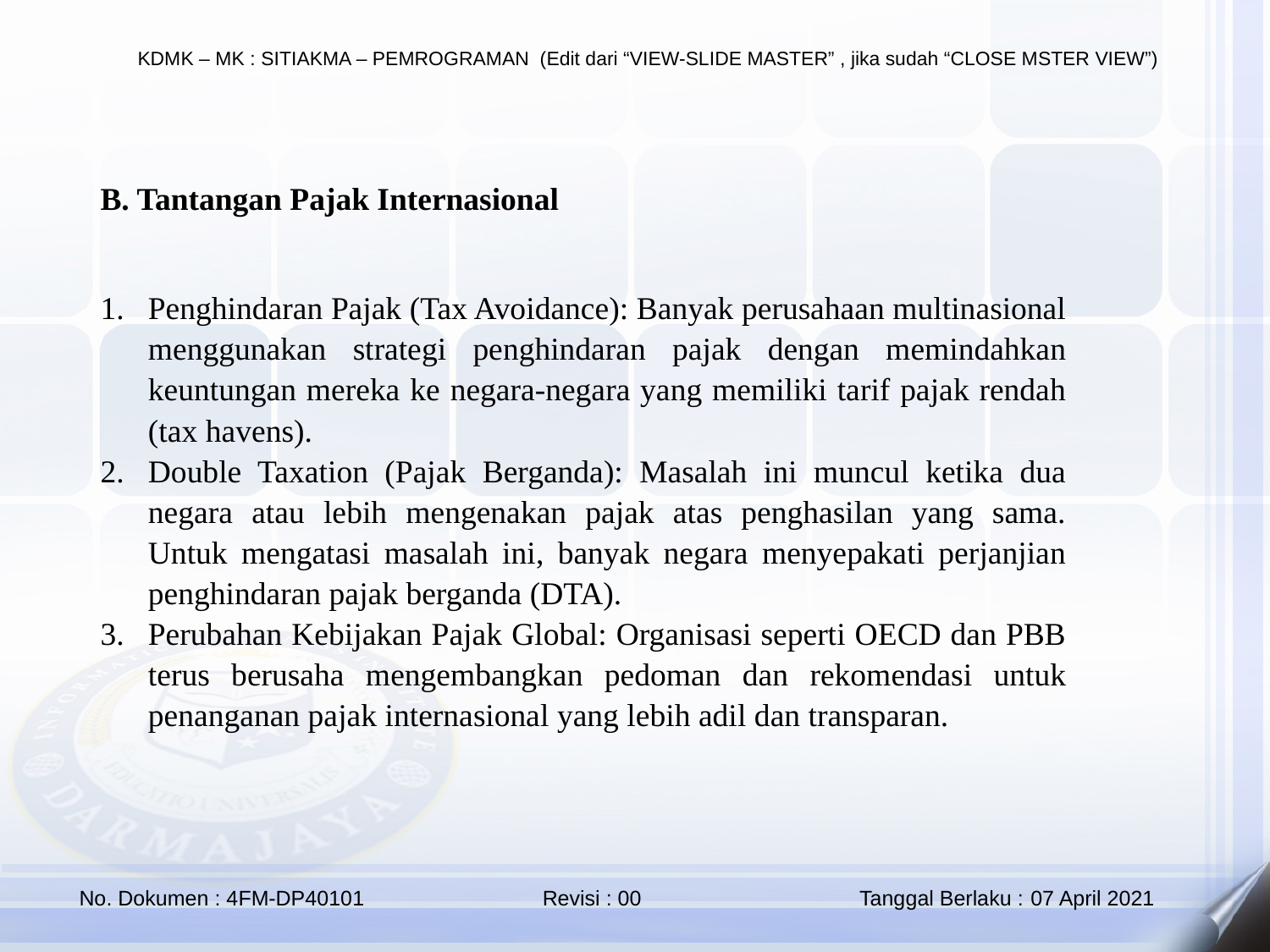

B. Tantangan Pajak Internasional

Penghindaran Pajak (Tax Avoidance): Banyak perusahaan multinasional menggunakan strategi penghindaran pajak dengan memindahkan keuntungan mereka ke negara-negara yang memiliki tarif pajak rendah (tax havens).
Double Taxation (Pajak Berganda): Masalah ini muncul ketika dua negara atau lebih mengenakan pajak atas penghasilan yang sama. Untuk mengatasi masalah ini, banyak negara menyepakati perjanjian penghindaran pajak berganda (DTA).
Perubahan Kebijakan Pajak Global: Organisasi seperti OECD dan PBB terus berusaha mengembangkan pedoman dan rekomendasi untuk penanganan pajak internasional yang lebih adil dan transparan.